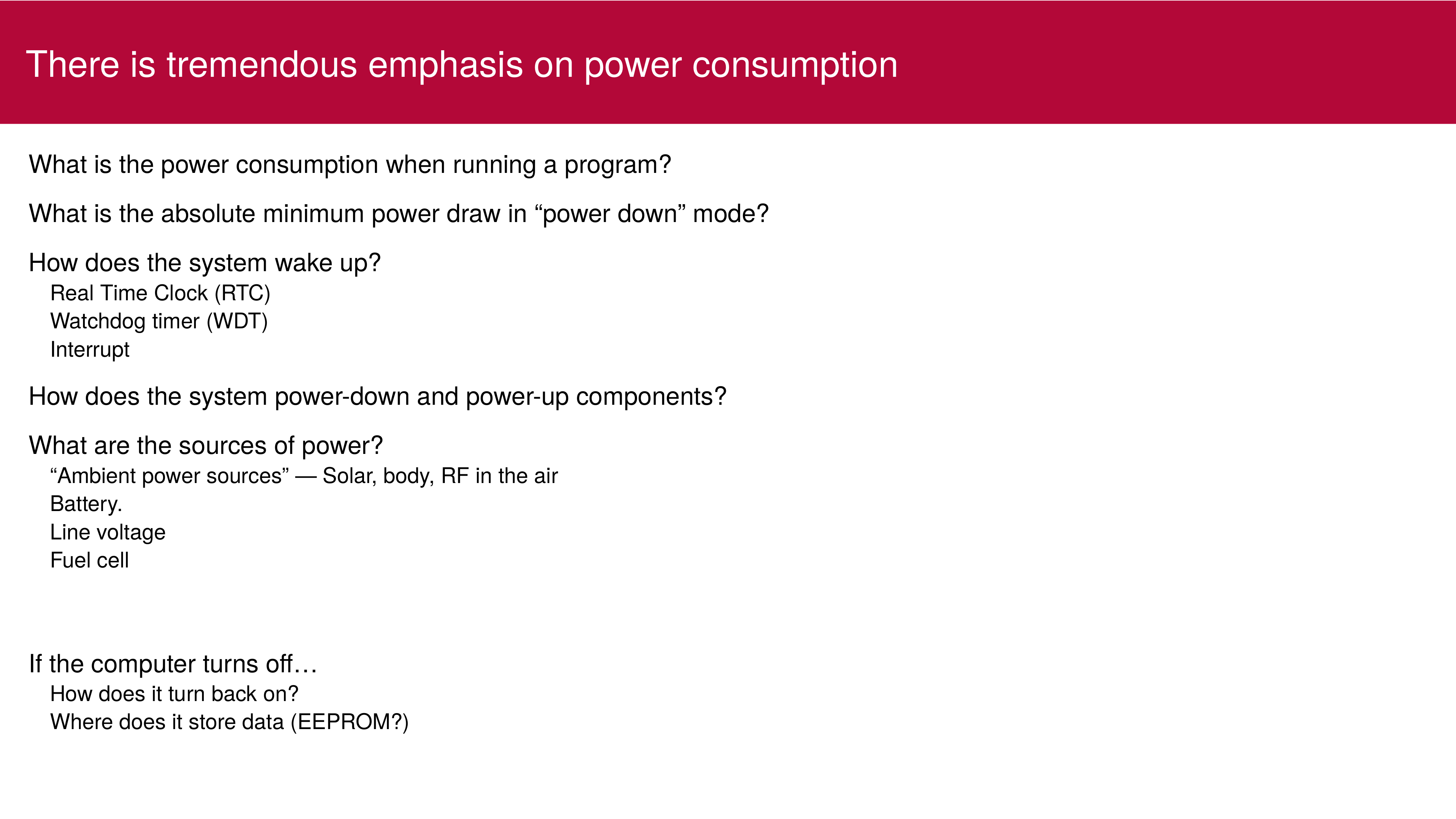

# There is tremendous emphasis on power consumption
What is the power consumption when running a program?
What is the absolute minimum power draw in “power down” mode?
How does the system wake up?
Real Time Clock (RTC)
Watchdog timer (WDT)
Interrupt
How does the system power-down and power-up components?
What are the sources of power?
“Ambient power sources” — Solar, body, RF in the air
Battery.
Line voltage
Fuel cell

If the computer turns off…
How does it turn back on?
Where does it store data (EEPROM?)